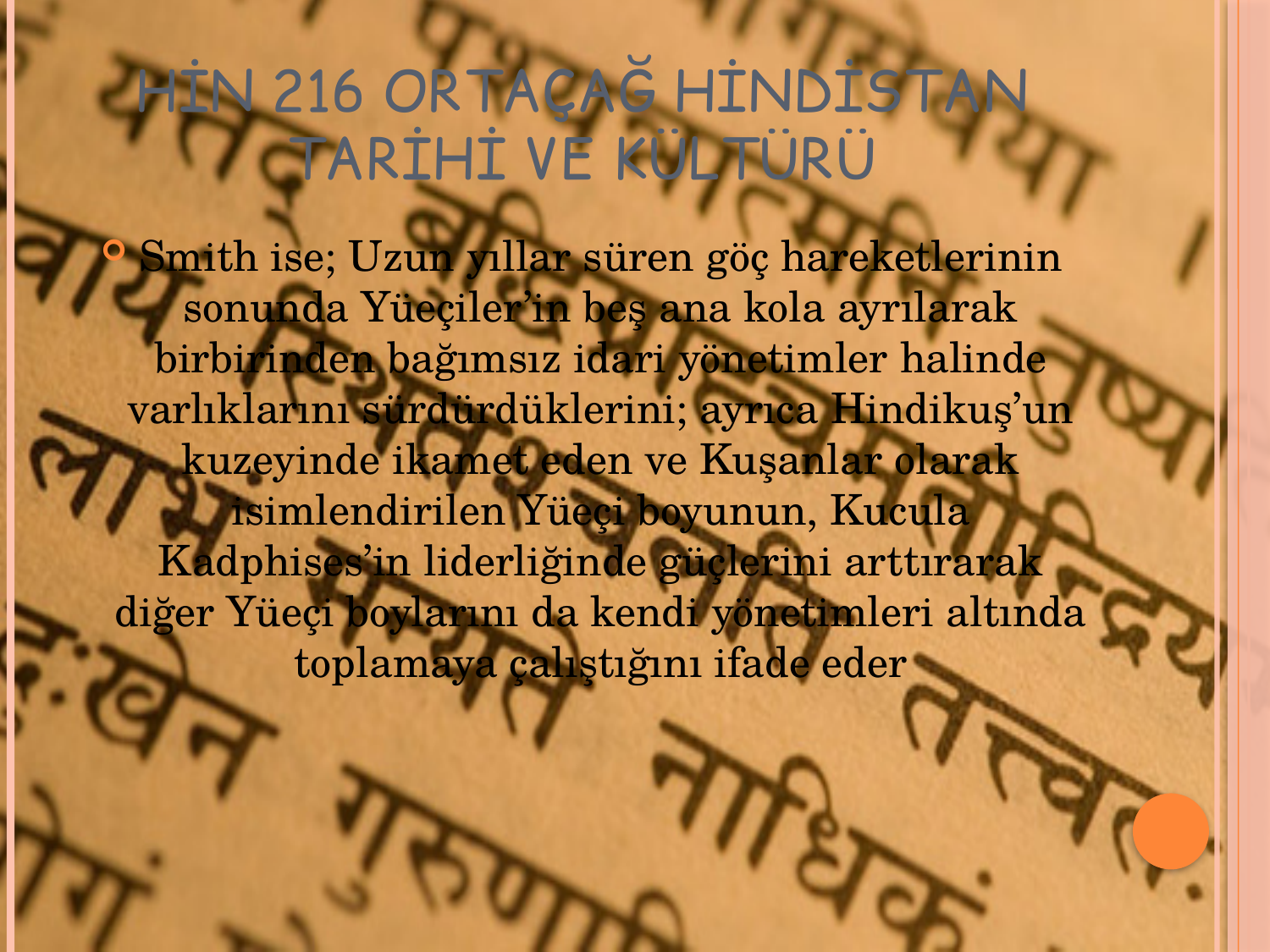

# HİN 216 ORTAÇAĞ HİNDİSTAN TARİHİ VE KÜLTÜRÜ
Smith ise; Uzun yıllar süren göç hareketlerinin sonunda Yüeçiler’in beş ana kola ayrılarak birbirinden bağımsız idari yönetimler halinde varlıklarını sürdürdüklerini; ayrıca Hindikuş’un kuzeyinde ikamet eden ve Kuşanlar olarak isimlendirilen Yüeçi boyunun, Kucula Kadphises’in liderliğinde güçlerini arttırarak diğer Yüeçi boylarını da kendi yönetimleri altında toplamaya çalıştığını ifade eder